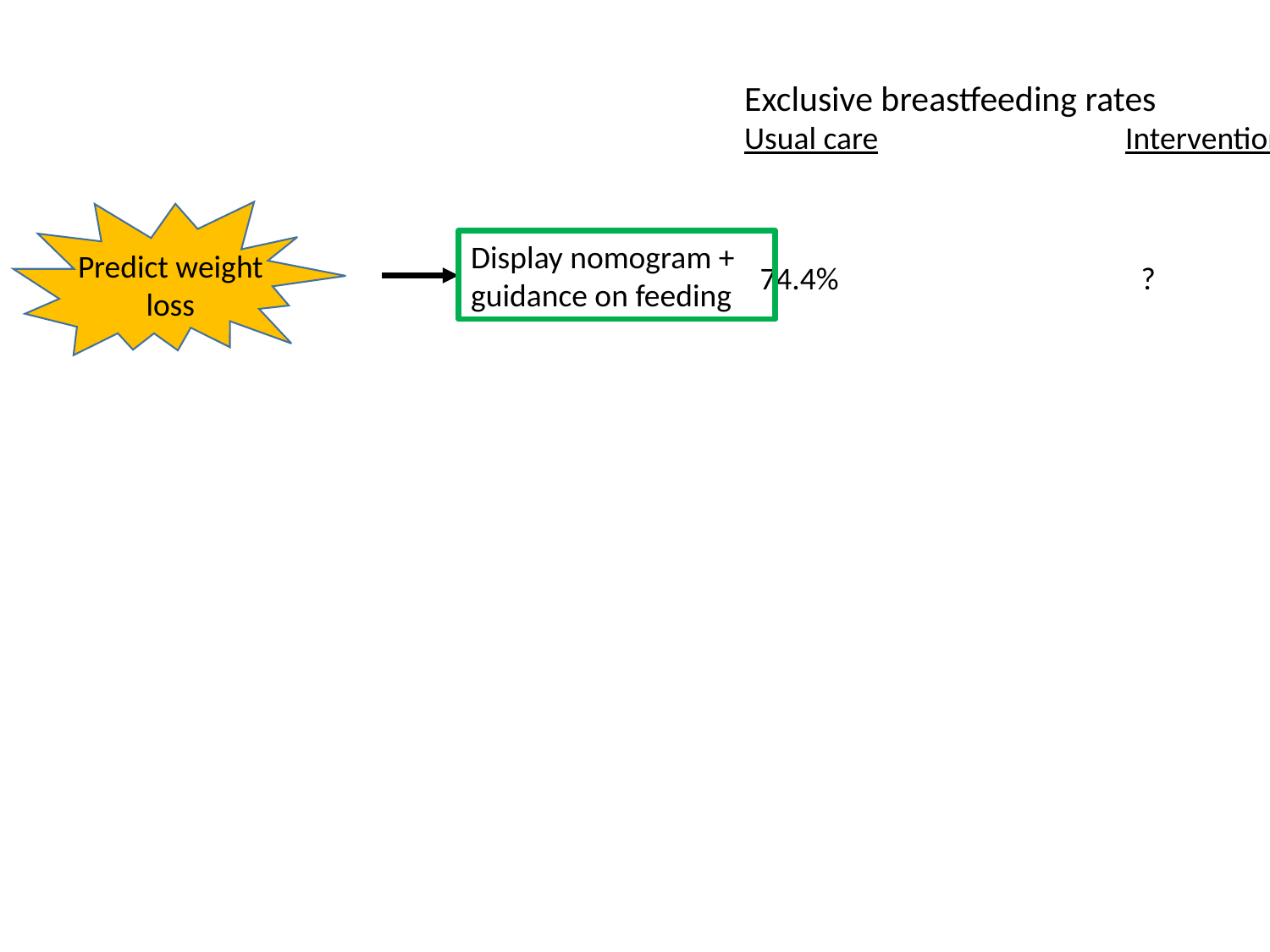

Exclusive breastfeeding rates
Usual care		Intervention

74.4%			?

Display nomogram + guidance on feeding
Predict weight loss